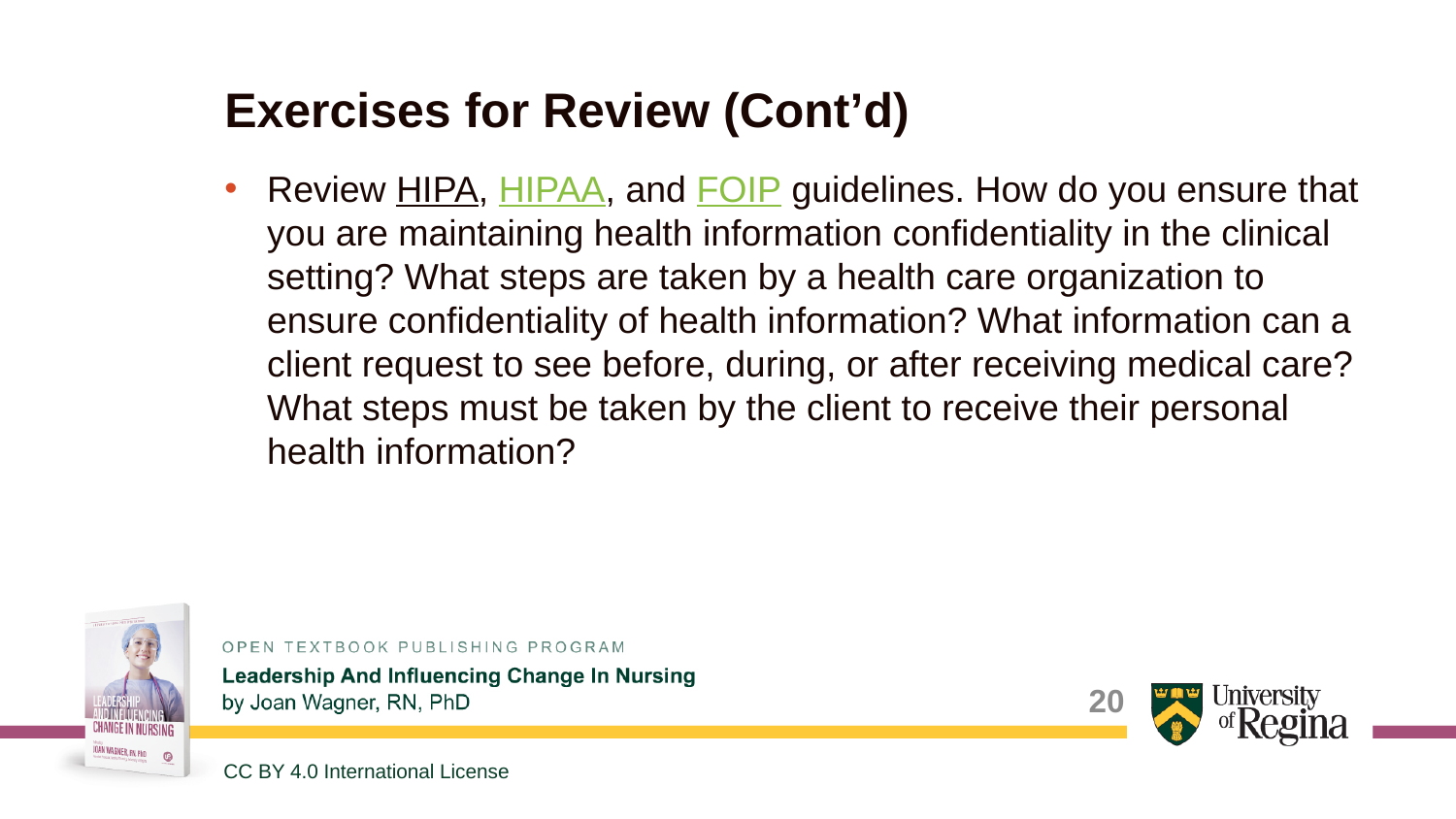

# Exercises for Review (Cont’d)
Review HIPA, HIPAA, and FOIP guidelines. How do you ensure that you are maintaining health information confidentiality in the clinical setting? What steps are taken by a health care organization to ensure confidentiality of health information? What information can a client request to see before, during, or after receiving medical care? What steps must be taken by the client to receive their personal health information?
20
CC BY 4.0 International License